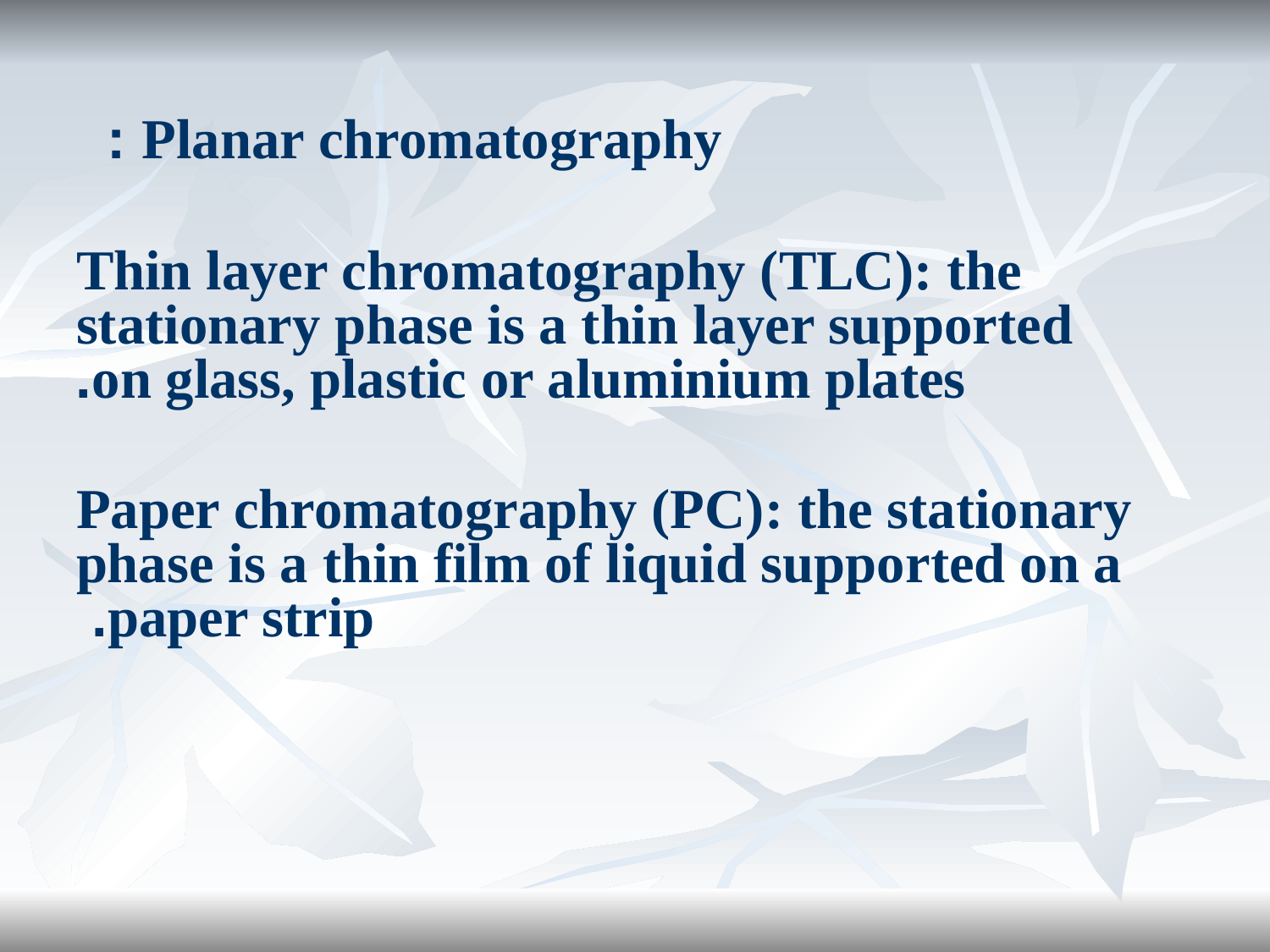

Planar chromatography :

Thin layer chromatography (TLC): the stationary phase is a thin layer supported on glass, plastic or aluminium plates.

 Paper chromatography (PC): the stationary phase is a thin film of liquid supported on a paper strip.